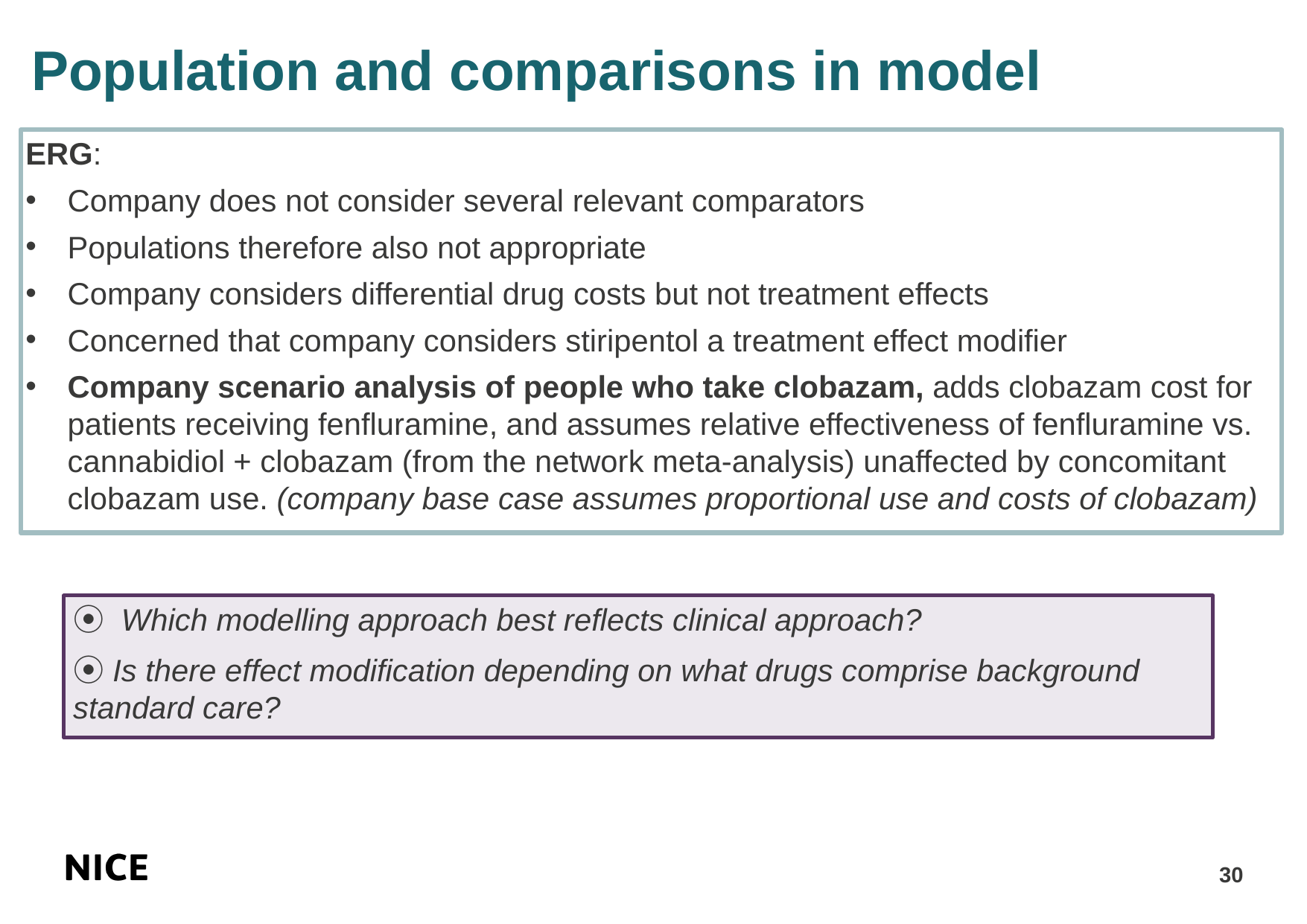

# Population and comparisons in model
ERG:
Company does not consider several relevant comparators
Populations therefore also not appropriate
Company considers differential drug costs but not treatment effects
Concerned that company considers stiripentol a treatment effect modifier
Company scenario analysis of people who take clobazam, adds clobazam cost for patients receiving fenfluramine, and assumes relative effectiveness of fenfluramine vs. cannabidiol + clobazam (from the network meta-analysis) unaffected by concomitant clobazam use. (company base case assumes proportional use and costs of clobazam)

⦿  Which modelling approach best reflects clinical approach?
⦿ Is there effect modification depending on what drugs comprise background standard care?

30